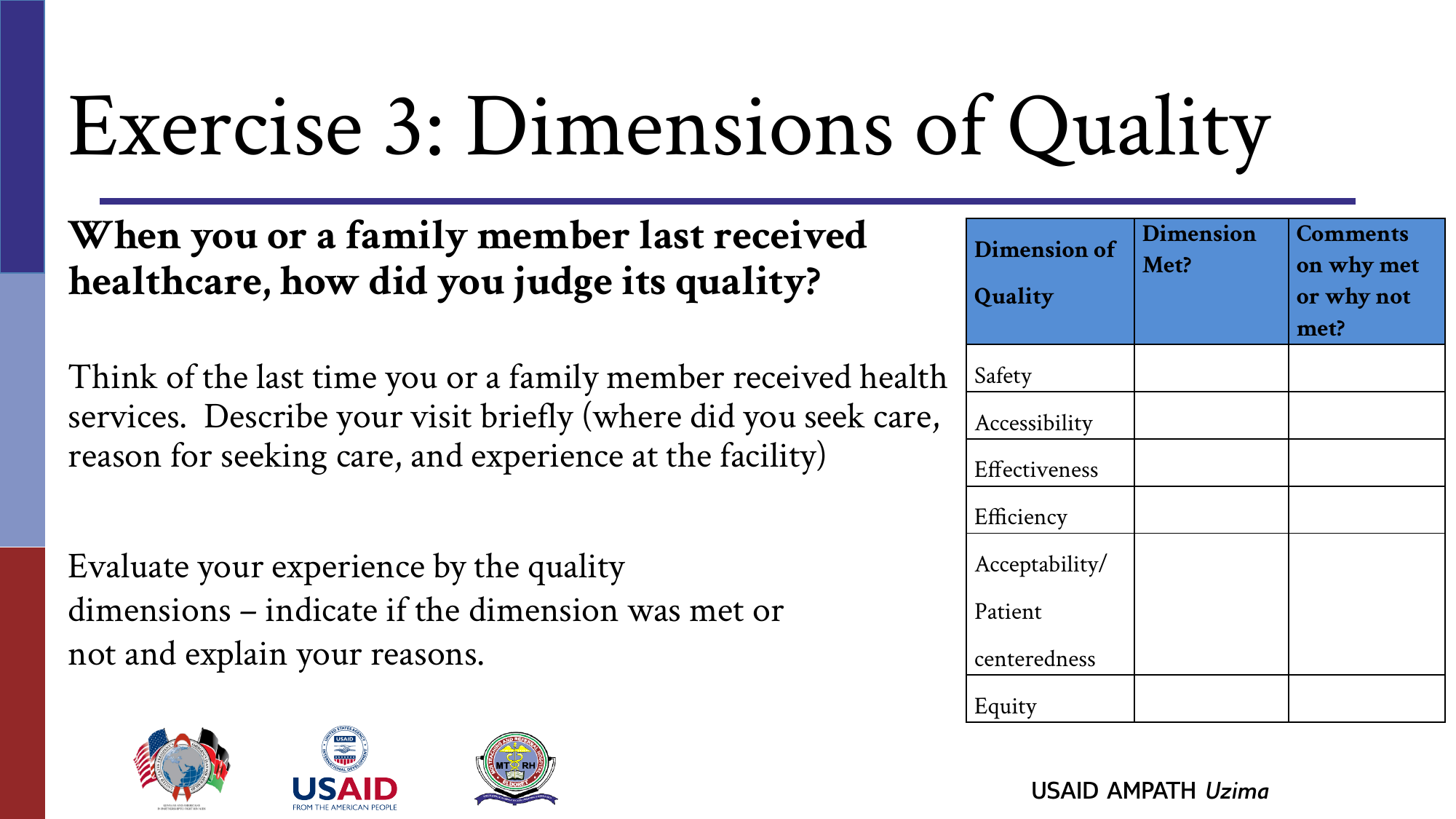

# Exercise 3: Dimensions of Quality
When you or a family member last received healthcare, how did you judge its quality?

Think of the last time you or a family member received health services.  Describe your visit briefly (where did you seek care, reason for seeking care, and experience at the facility)

| Dimension of Quality | Dimension Met? | Comments on why met or why not met? |
| --- | --- | --- |
| Safety |  |  |
| Accessibility |  |  |
| Effectiveness |  |  |
| Efficiency |  |  |
| Acceptability/Patient centeredness |  |  |
| Equity |  |  |
Evaluate your experience by the quality dimensions – indicate if the dimension was met or not and explain your reasons.